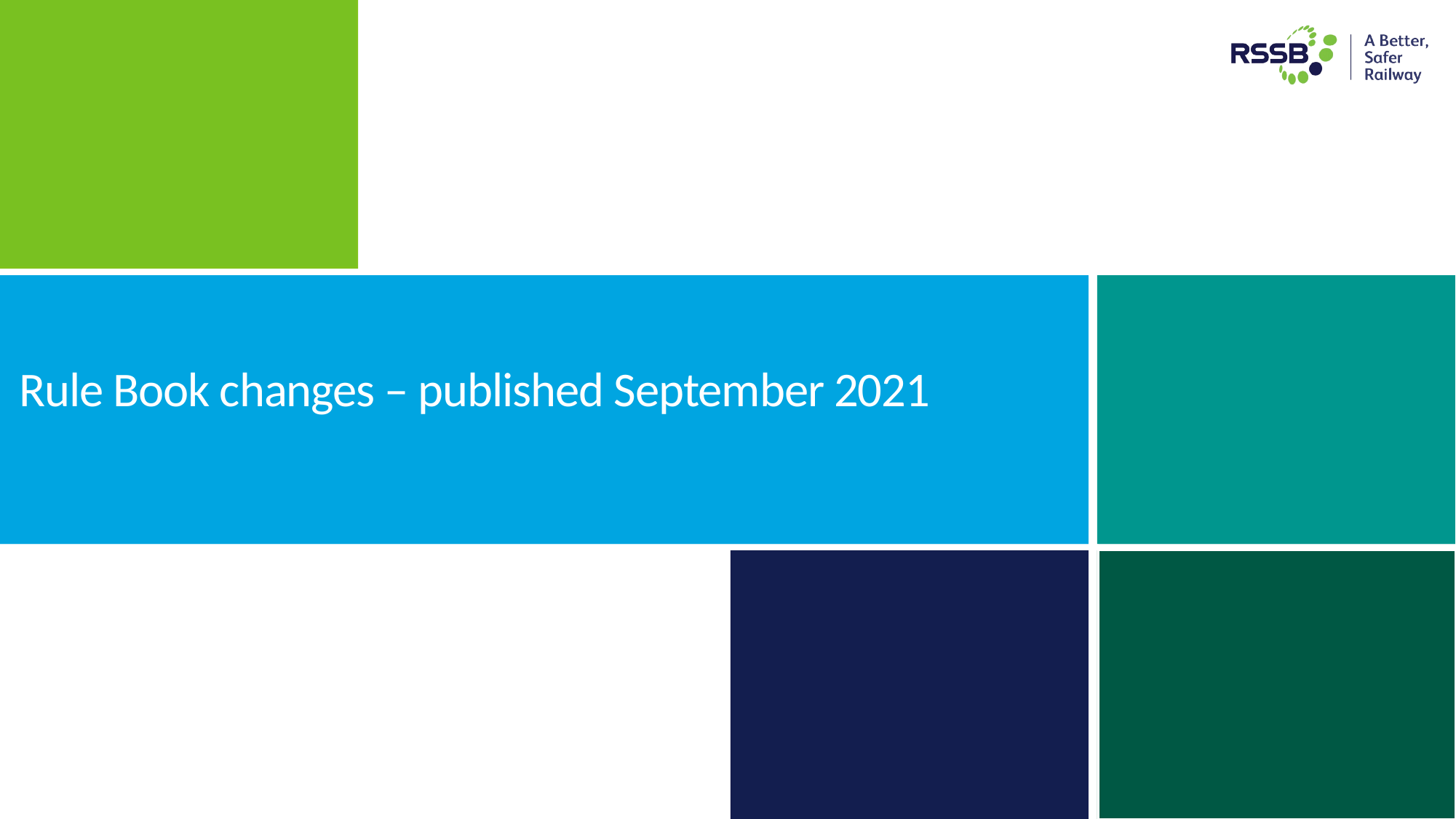

# Rule Book changes – published September 2021